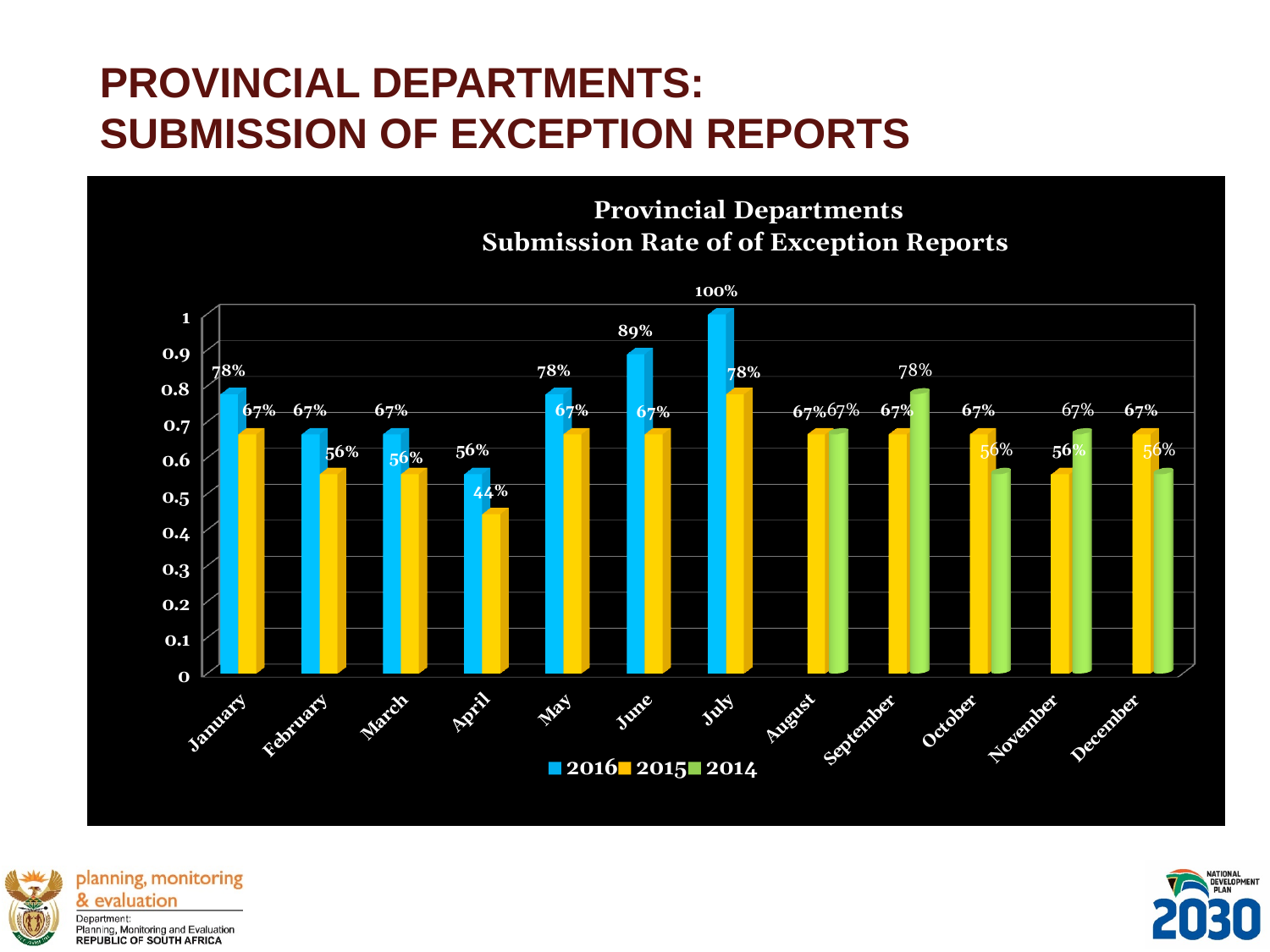

# PROVINCIAL DEPARTMENTS: SUBMISSION OF EXCEPTION REPORTS

[unsupported chart]